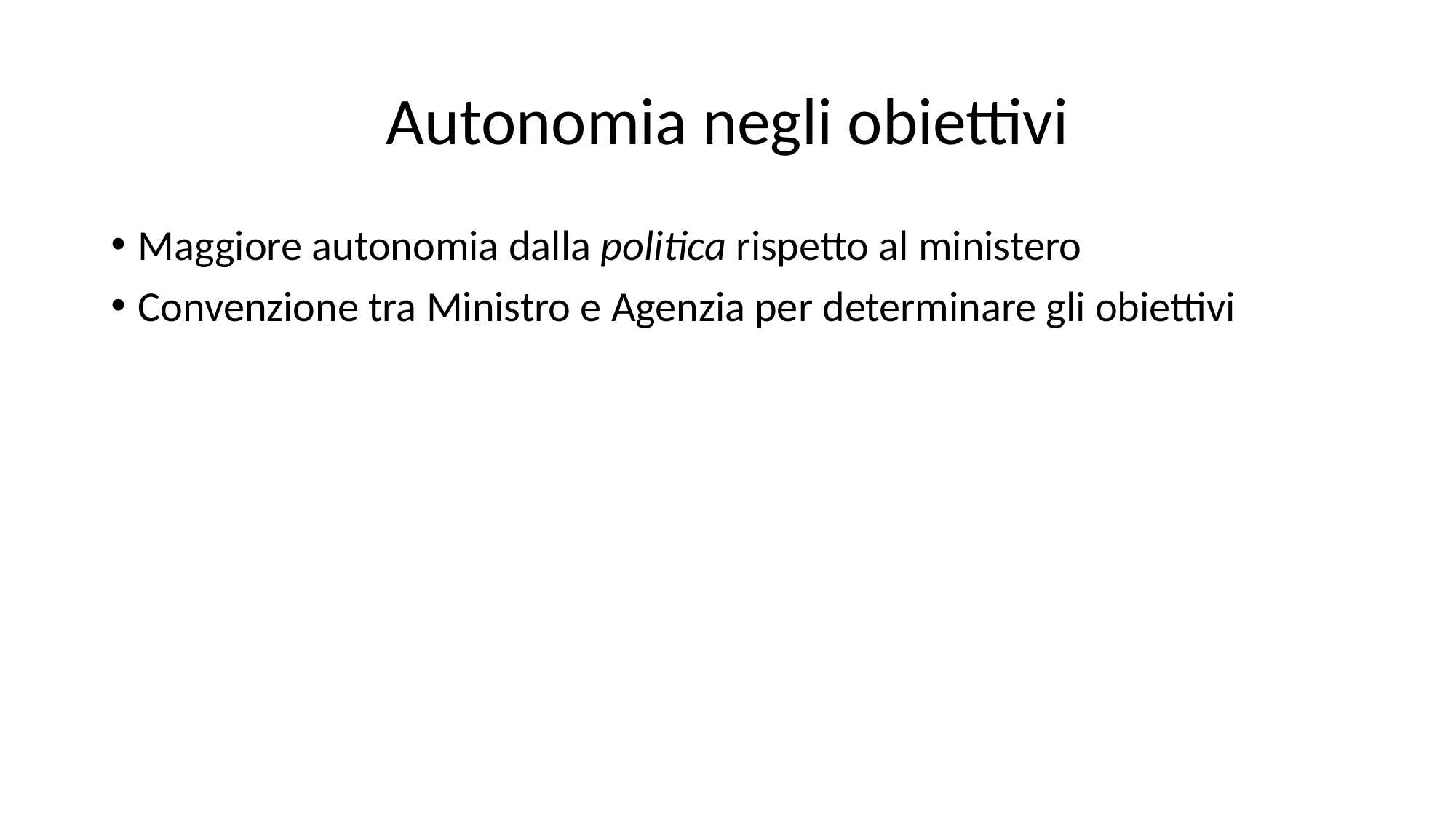

# Autonomia negli obiettivi
Maggiore autonomia dalla politica rispetto al ministero
Convenzione tra Ministro e Agenzia per determinare gli obiettivi